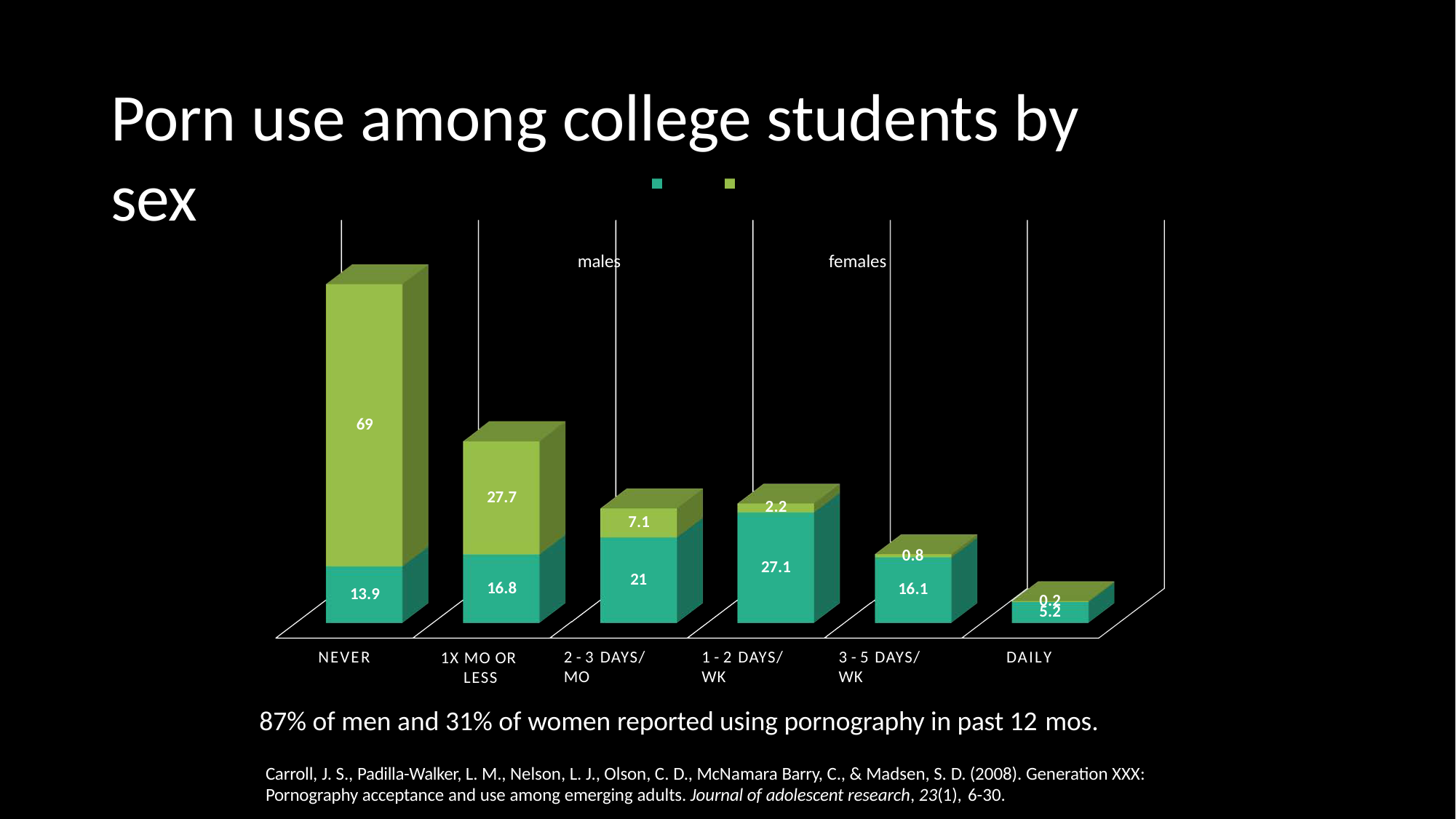

# Porn use among college students by sex
males	females

69
27.7
2.2
7.1
0.8
27.1
21
16.8
16.1
13.9
0.2
5.2
NEVER
1X MO OR  LESS
2 - 3 DAYS/ MO
1 - 2 DAYS/ WK
3 - 5 DAYS/ WK
DAILY
87% of men and 31% of women reported using pornography in past 12 mos.
Carroll, J. S., Padilla-Walker, L. M., Nelson, L. J., Olson, C. D., McNamara Barry, C., & Madsen, S. D. (2008). Generation XXX:  Pornography acceptance and use among emerging adults. Journal of adolescent research, 23(1), 6-30.